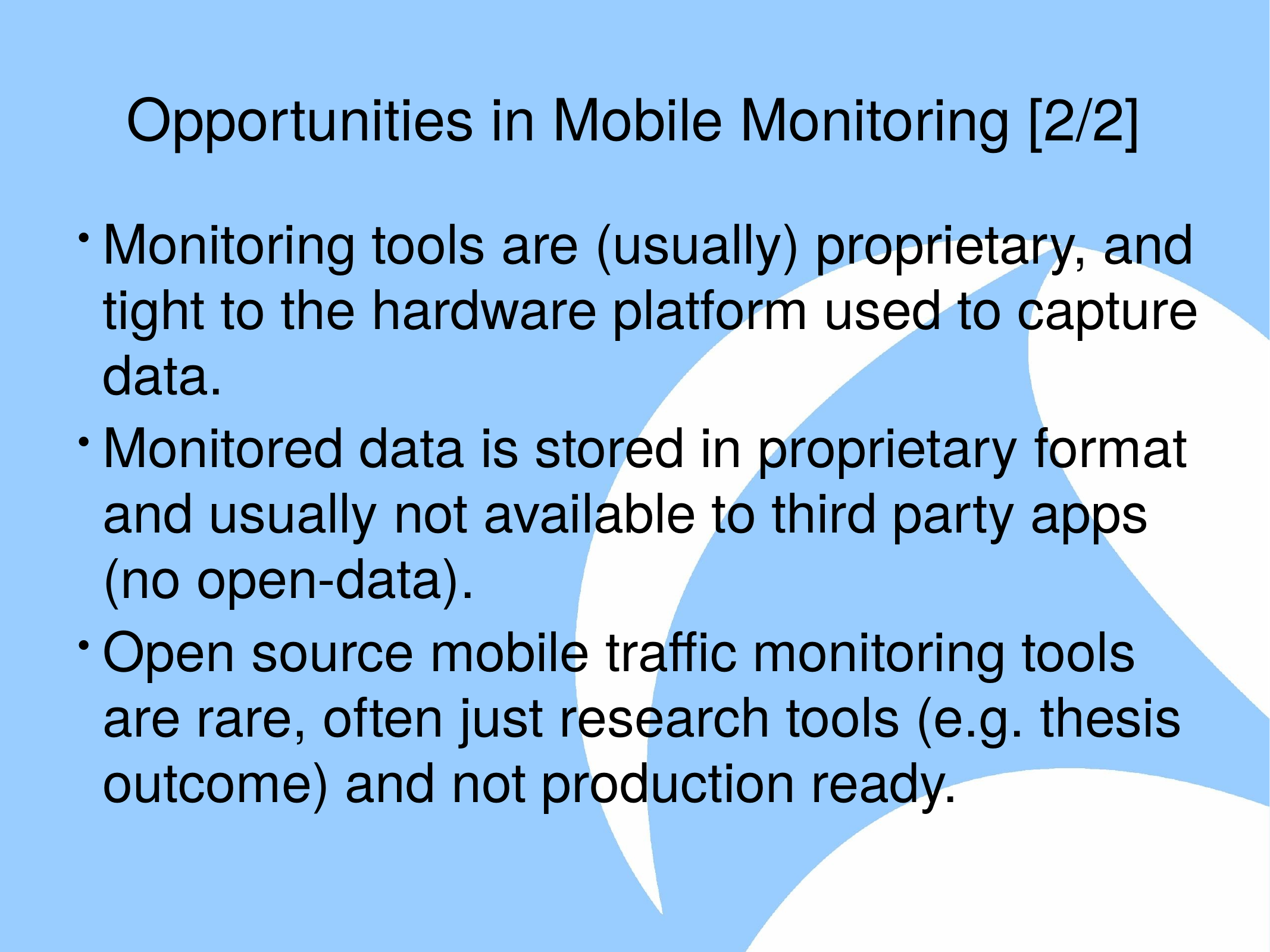

# Opportunities in Mobile Monitoring [2/2]
Monitoring tools are (usually) proprietary, and tight to the hardware platform used to capture data.
Monitored data is stored in proprietary format and usually not available to third party apps (no open-data).
Open source mobile traffic monitoring tools are rare, often just research tools (e.g. thesis outcome) and not production ready.
5